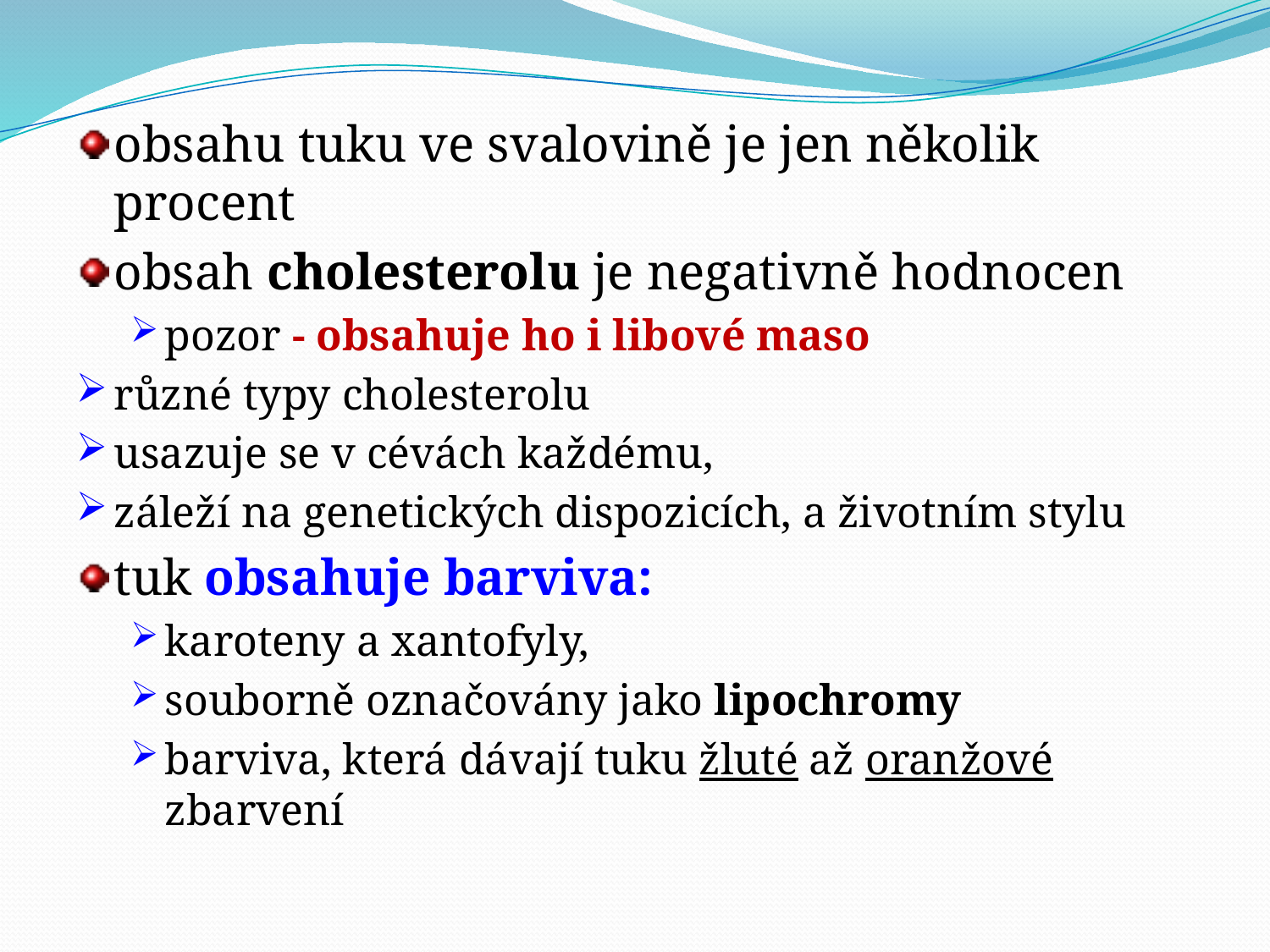

obsahu tuku ve svalovině je jen několik procent
obsah cholesterolu je negativně hodnocen
pozor - obsahuje ho i libové maso
různé typy cholesterolu
usazuje se v cévách každému,
záleží na genetických dispozicích, a životním stylu
tuk obsahuje barviva:
karoteny a xantofyly,
souborně označovány jako lipochromy
barviva, která dávají tuku žluté až oranžové zbarvení